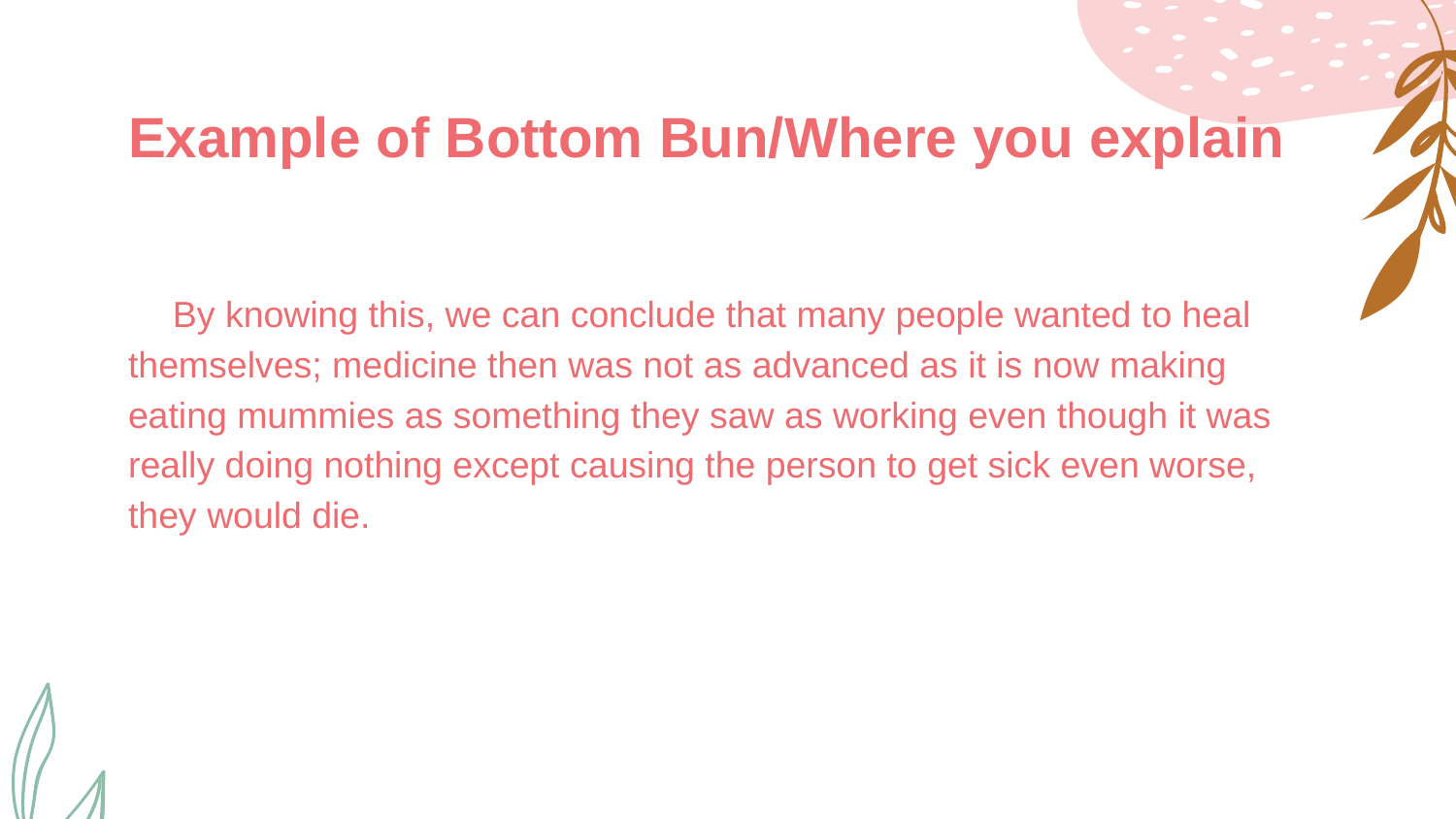

# Example of Bottom Bun/Where you explain
By knowing this, we can conclude that many people wanted to heal themselves; medicine then was not as advanced as it is now making eating mummies as something they saw as working even though it was really doing nothing except causing the person to get sick even worse, they would die.